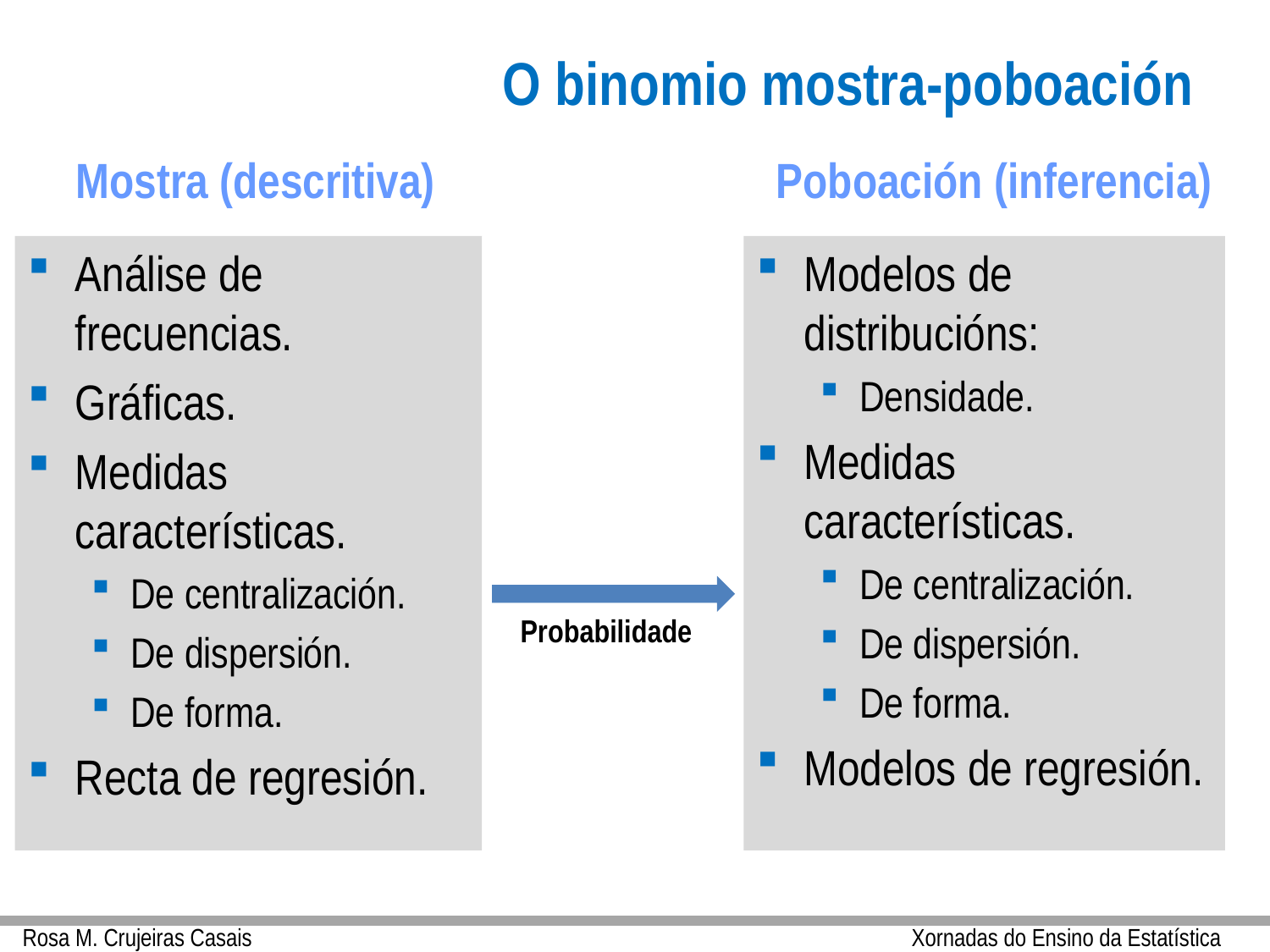

# O binomio mostra-poboación
Mostra (descritiva)
Poboación (inferencia)
Análise de frecuencias.
Gráficas.
Medidas características.
De centralización.
De dispersión.
De forma.
Recta de regresión.
Modelos de distribucións:
Densidade.
Medidas características.
De centralización.
De dispersión.
De forma.
Modelos de regresión.

Probabilidade

Rosa M. Crujeiras Casais						Xornadas do Ensino da Estatística